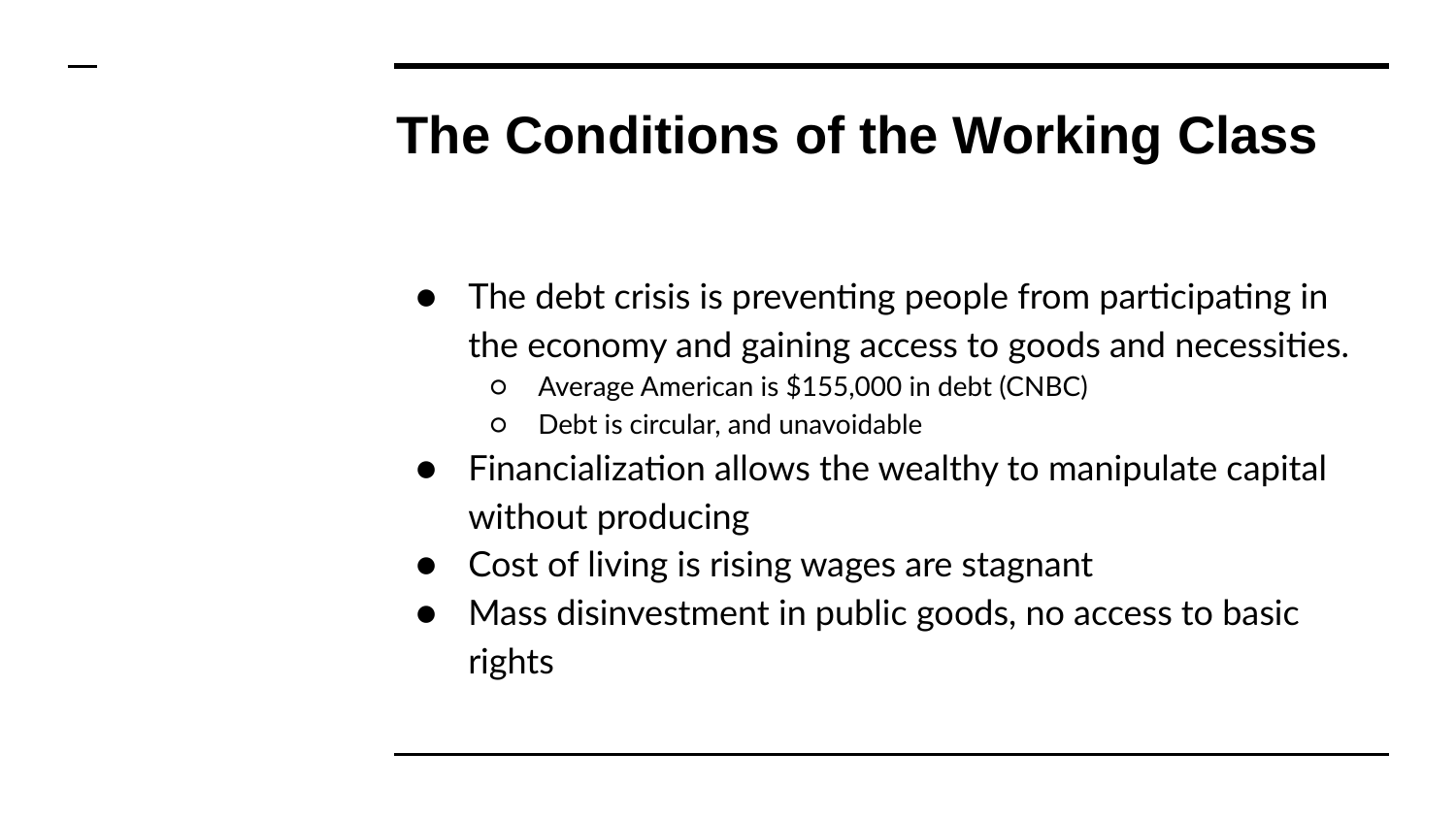

# The Conditions of the Working Class
The debt crisis is preventing people from participating in the economy and gaining access to goods and necessities.
Average American is $155,000 in debt (CNBC)
Debt is circular, and unavoidable
Financialization allows the wealthy to manipulate capital without producing
Cost of living is rising wages are stagnant
Mass disinvestment in public goods, no access to basic rights